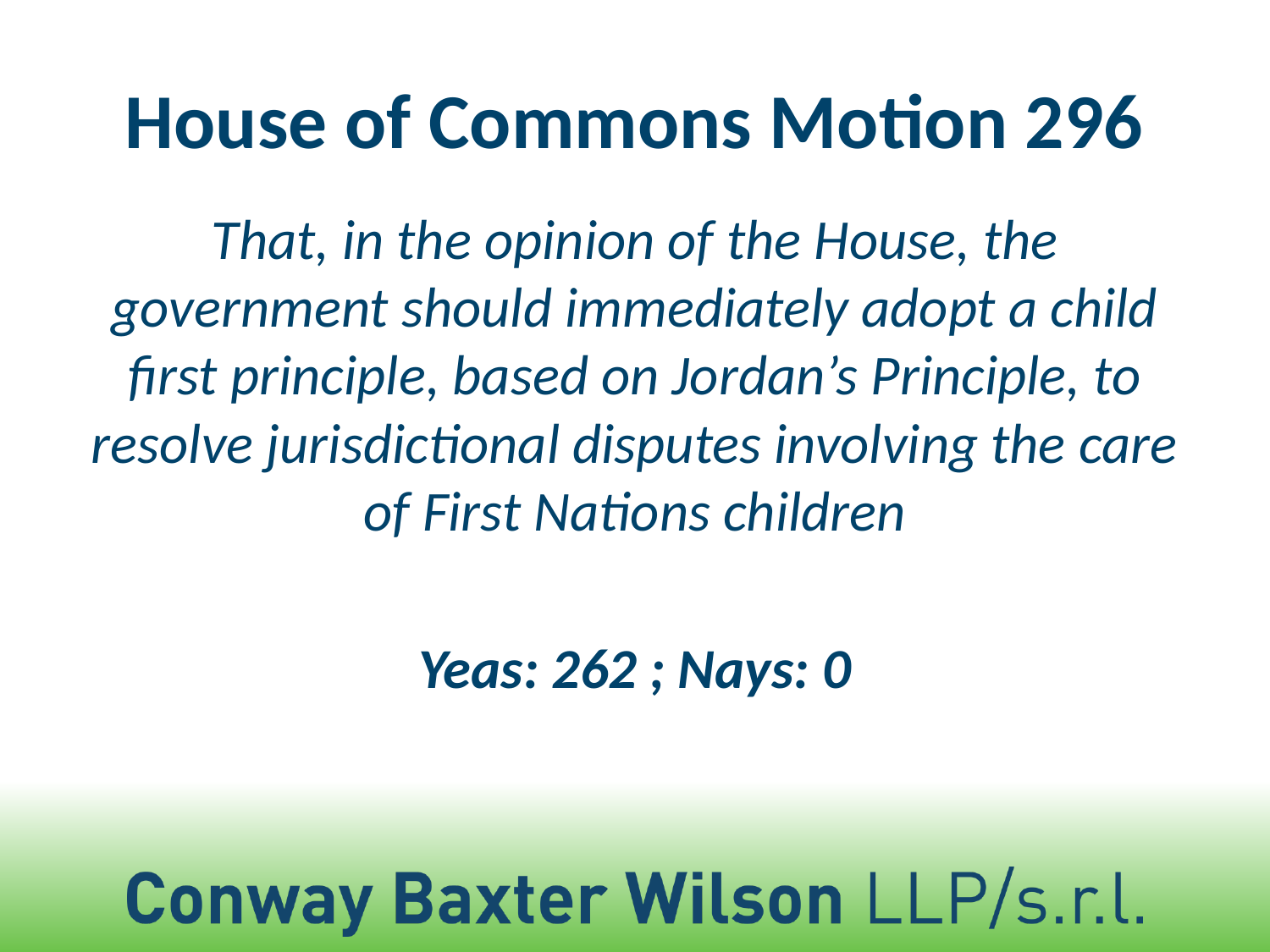

# House of Commons Motion 296
That, in the opinion of the House, the government should immediately adopt a child first principle, based on Jordan’s Principle, to resolve jurisdictional disputes involving the care of First Nations children

Yeas: 262 ; Nays: 0